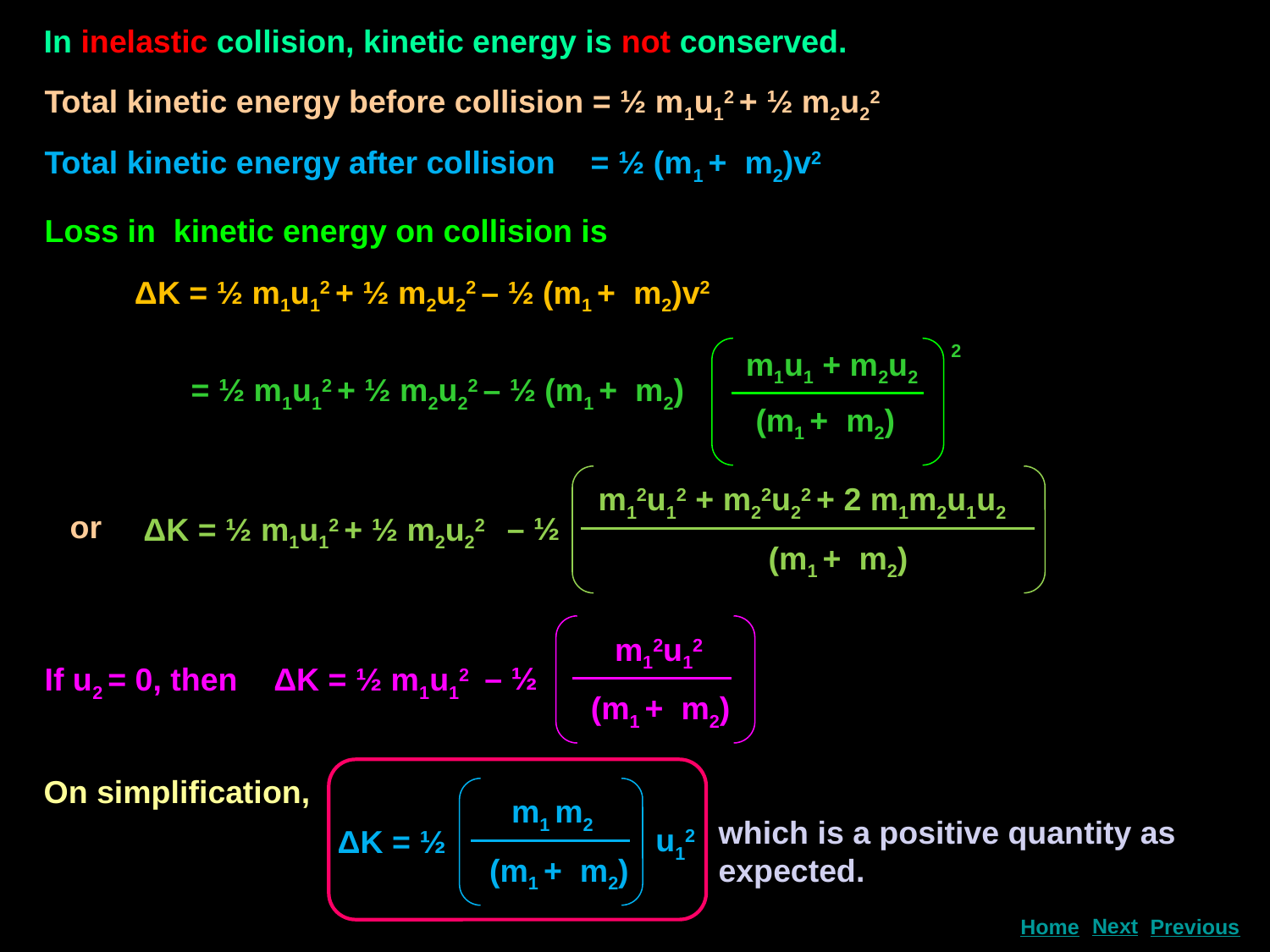

In inelastic collision, kinetic energy is not conserved.
Total kinetic energy before collision = ½ m1u12 + ½ m2u22
Total kinetic energy after collision    = ½ (m1 +  m2)v2
Loss in  kinetic energy on collision is
ΔK = ½ m1u12 + ½ m2u22 – ½ (m1 +  m2)v2
2
 m1u1 + m2u2

(m1 +  m2)
= ½ m1u12 + ½ m2u22 – ½ (m1 +  m2)

 m12u12 + m22u22 + 2 m1m2u1u2
(m1 +  m2)
– ½
ΔK = ½ m1u12 + ½ m2u22
or

 m12u12
(m1 +  m2)
– ½
ΔK = ½ m1u12
If u2 = 0, then

 m1 m2
(m1 +  m2)
u12
ΔK = ½
On simplification,
which is a positive quantity as expected.
Next
Home
Previous